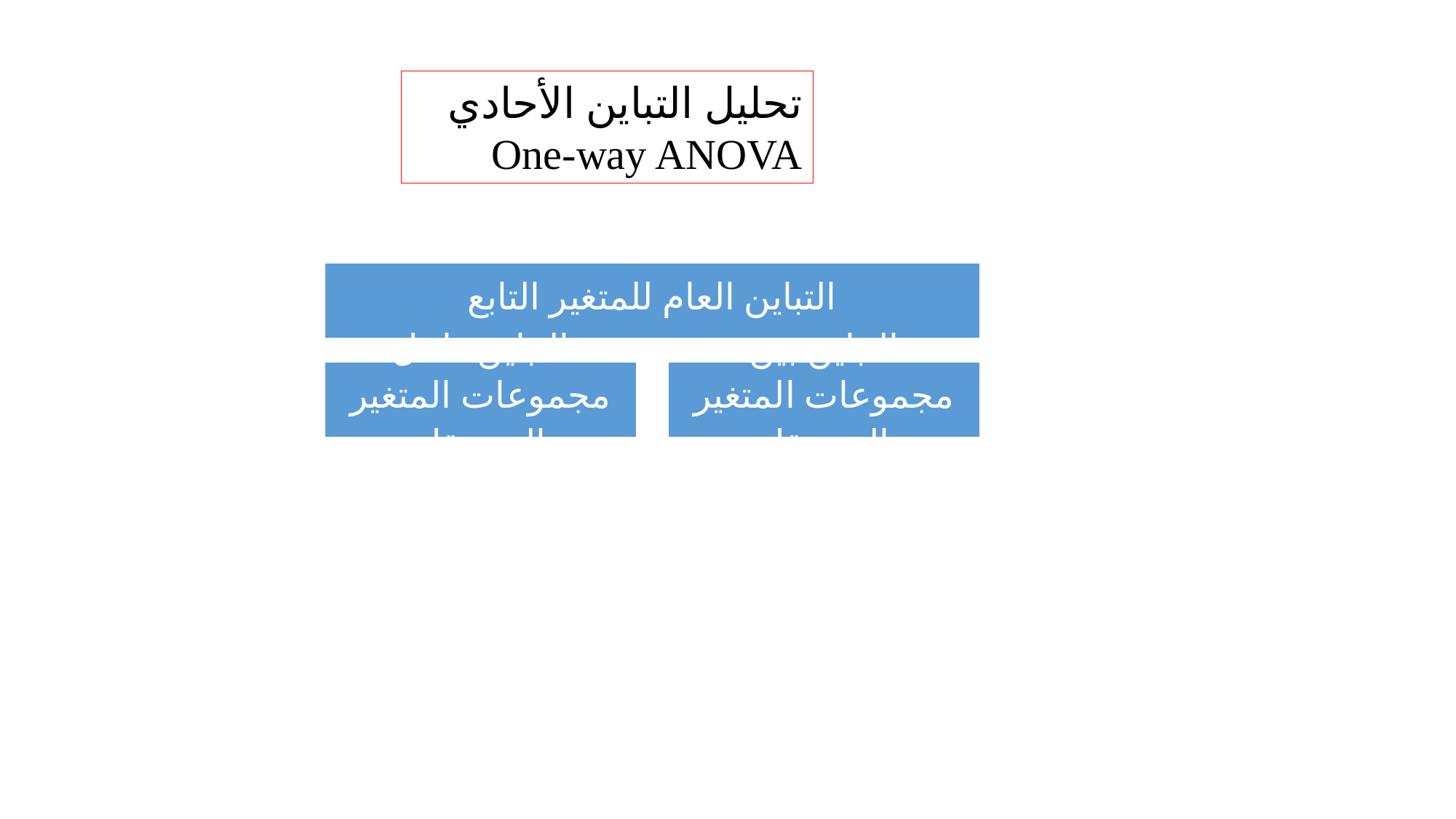

تحليل التباين الأحادي
One-way ANOVA
التباين العام للمتغير التابع